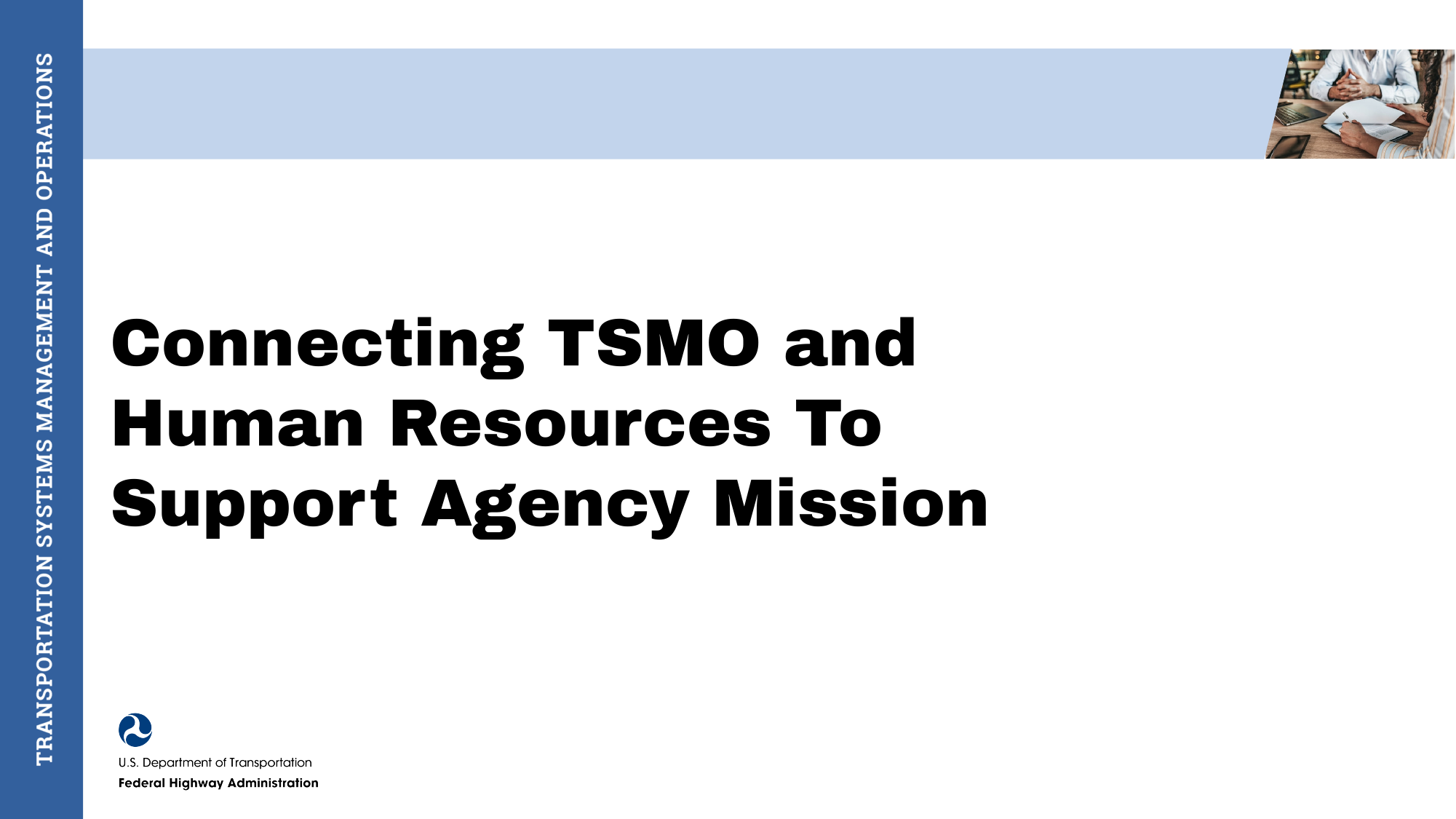

# Connecting TSMO and Human Resources To Support Agency Mission